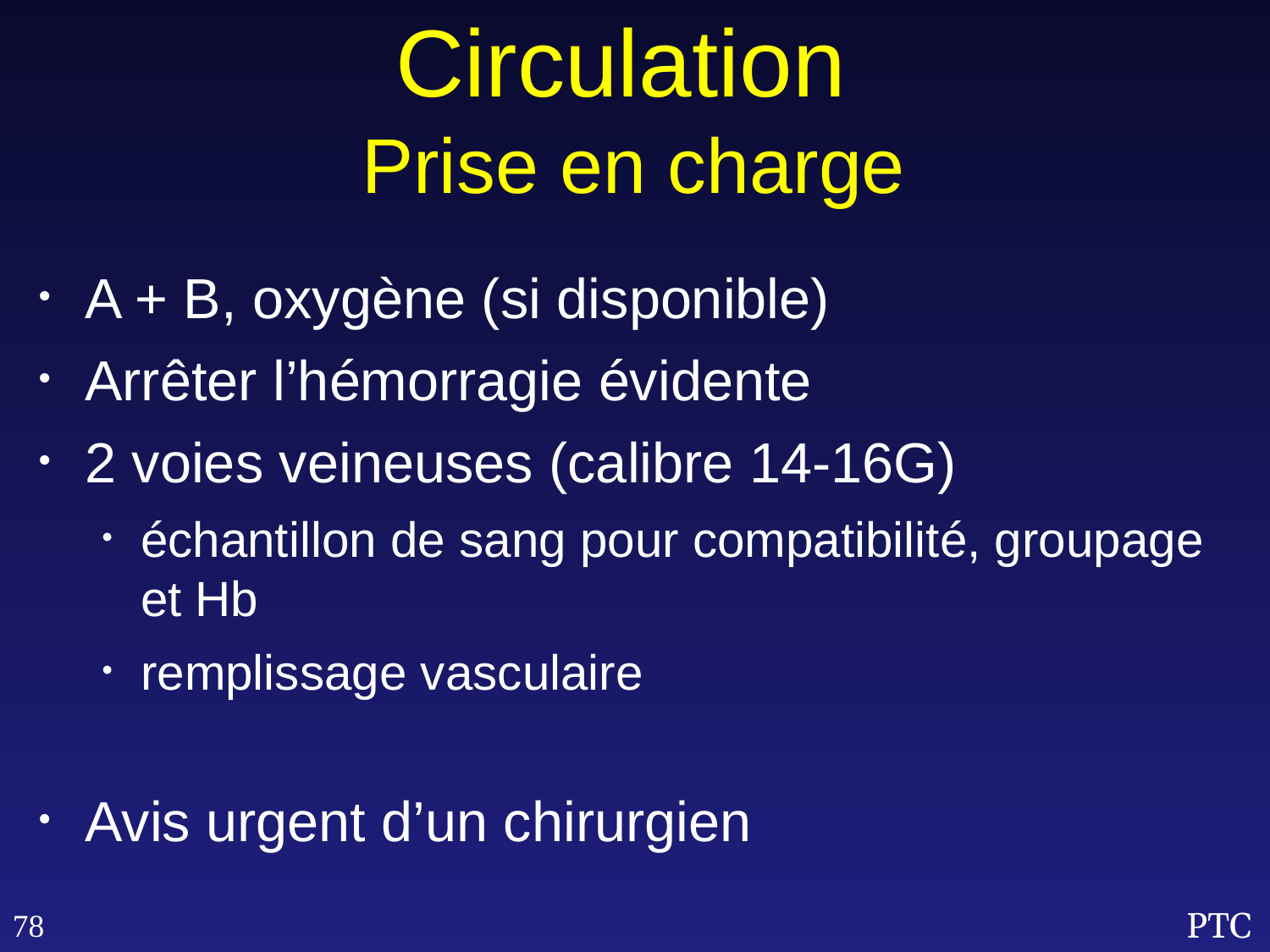

Circulation
Prise en charge
A + B, oxygène (si disponible)
Arrêter l’hémorragie évidente
2 voies veineuses (calibre 14-16G)
échantillon de sang pour compatibilité, groupage et Hb
remplissage vasculaire

Avis urgent d’un chirurgien
78